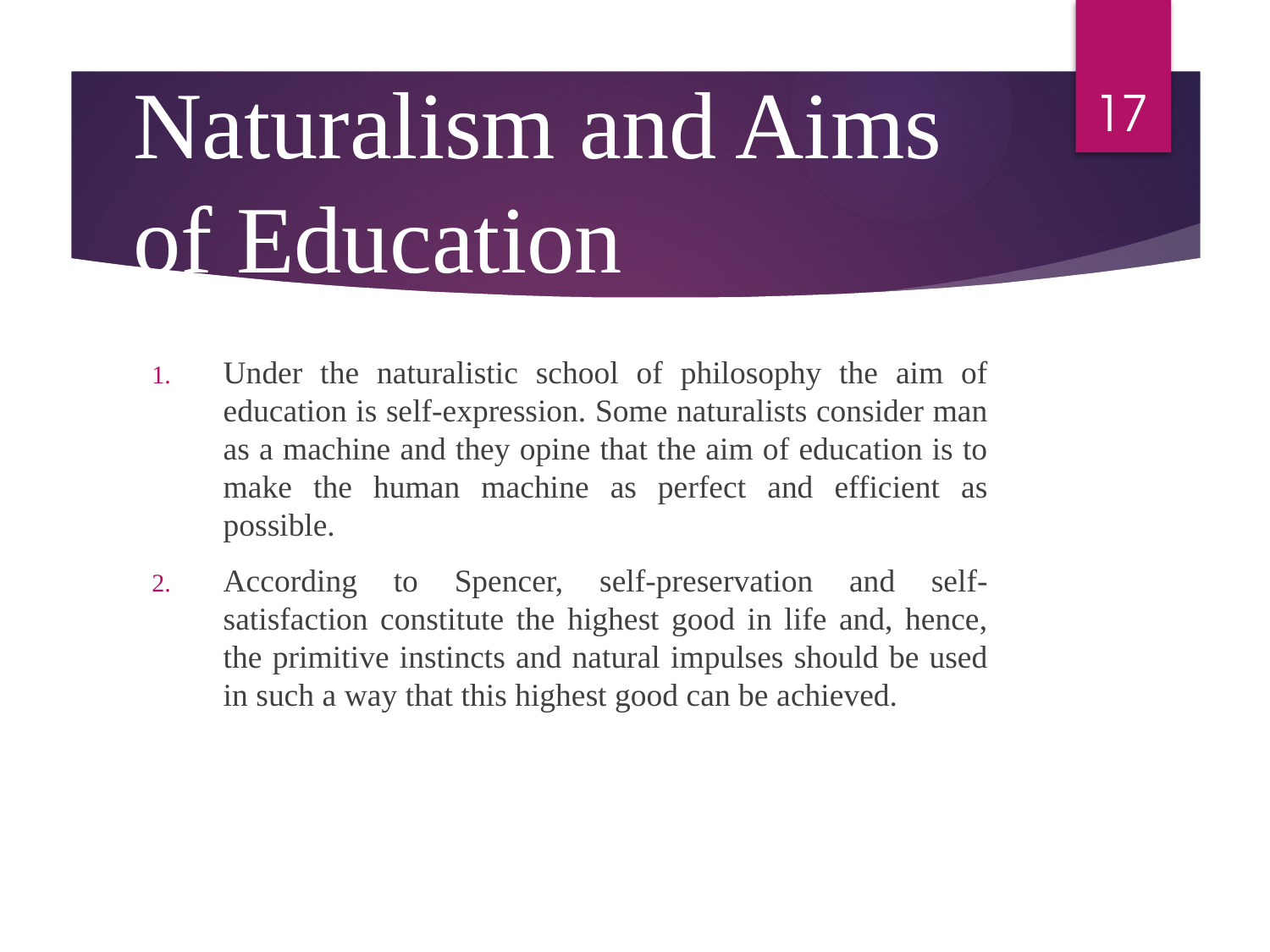

17
# Naturalism and Aims of Education
Under the naturalistic school of philosophy the aim of education is self-expression. Some naturalists consider man as a machine and they opine that the aim of education is to make the human machine as perfect and efficient as possible.
According to Spencer, self-preservation and self-satisfaction constitute the highest good in life and, hence, the primitive instincts and natural impulses should be used in such a way that this highest good can be achieved.